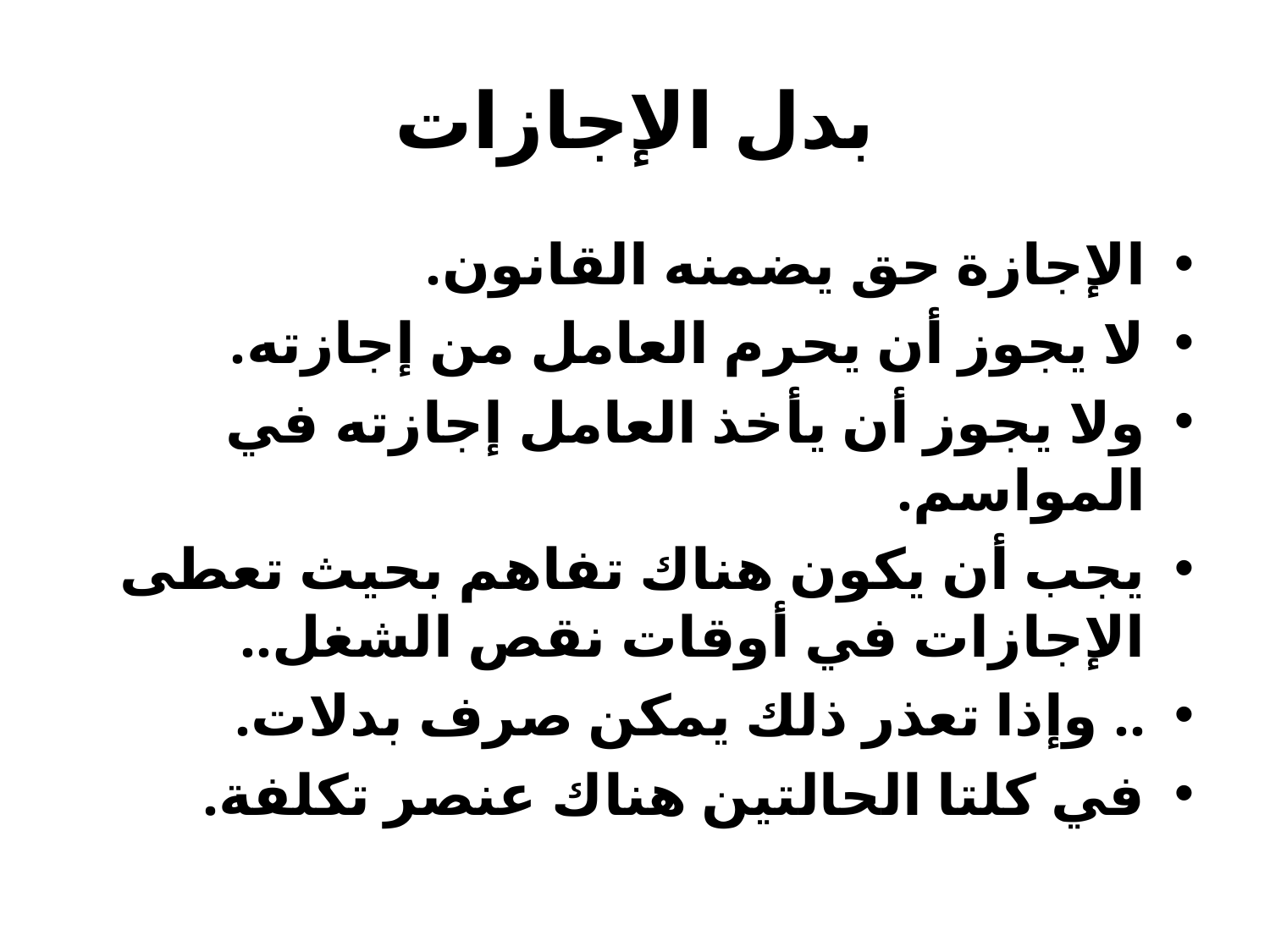

# بدل الإجازات
الإجازة حق يضمنه القانون.
لا يجوز أن يحرم العامل من إجازته.
ولا يجوز أن يأخذ العامل إجازته في المواسم.
يجب أن يكون هناك تفاهم بحيث تعطى الإجازات في أوقات نقص الشغل..
.. وإذا تعذر ذلك يمكن صرف بدلات.
في كلتا الحالتين هناك عنصر تكلفة.